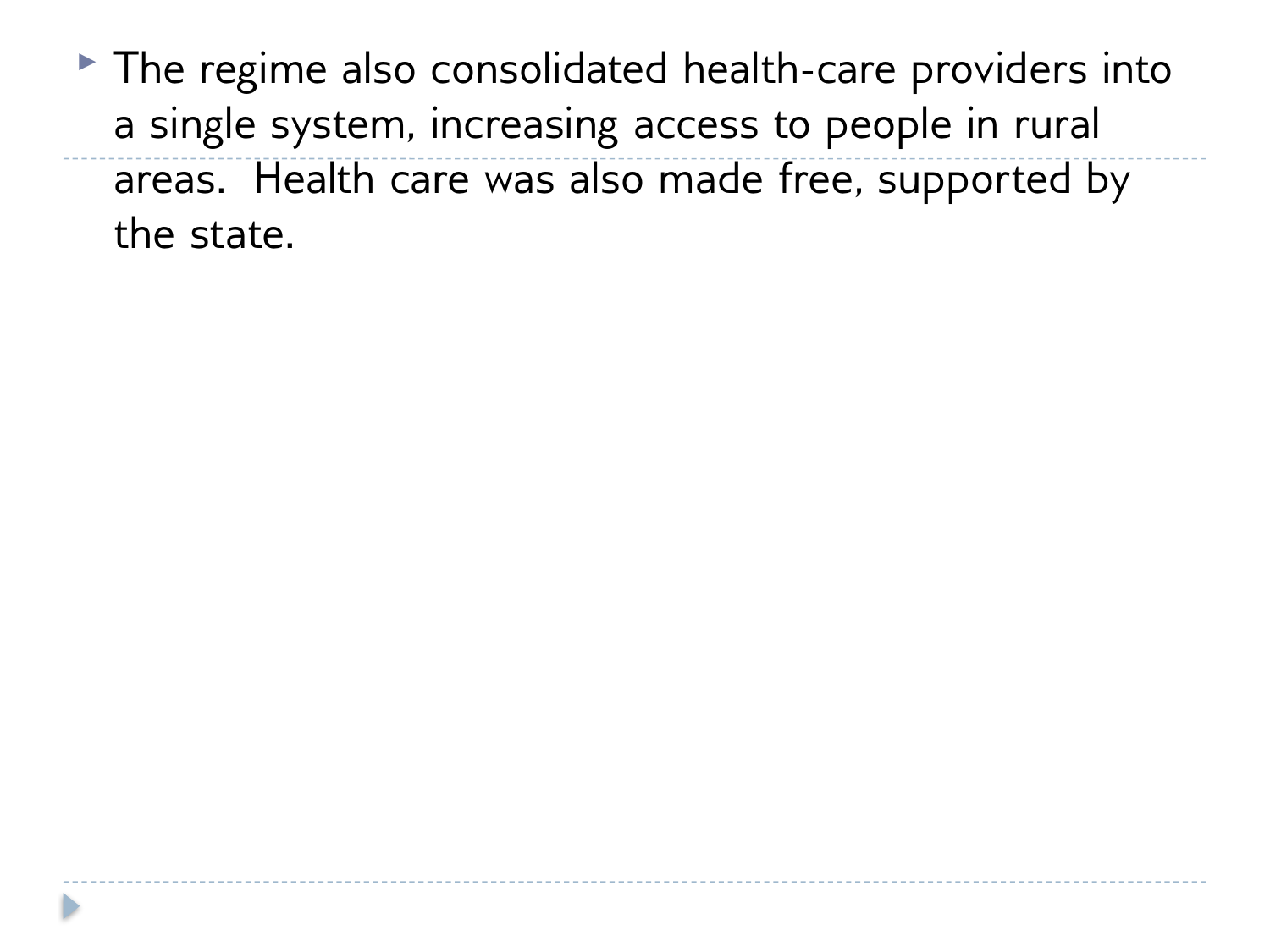

The regime also consolidated health-care providers into a single system, increasing access to people in rural areas.  Health care was also made free, supported by the state.